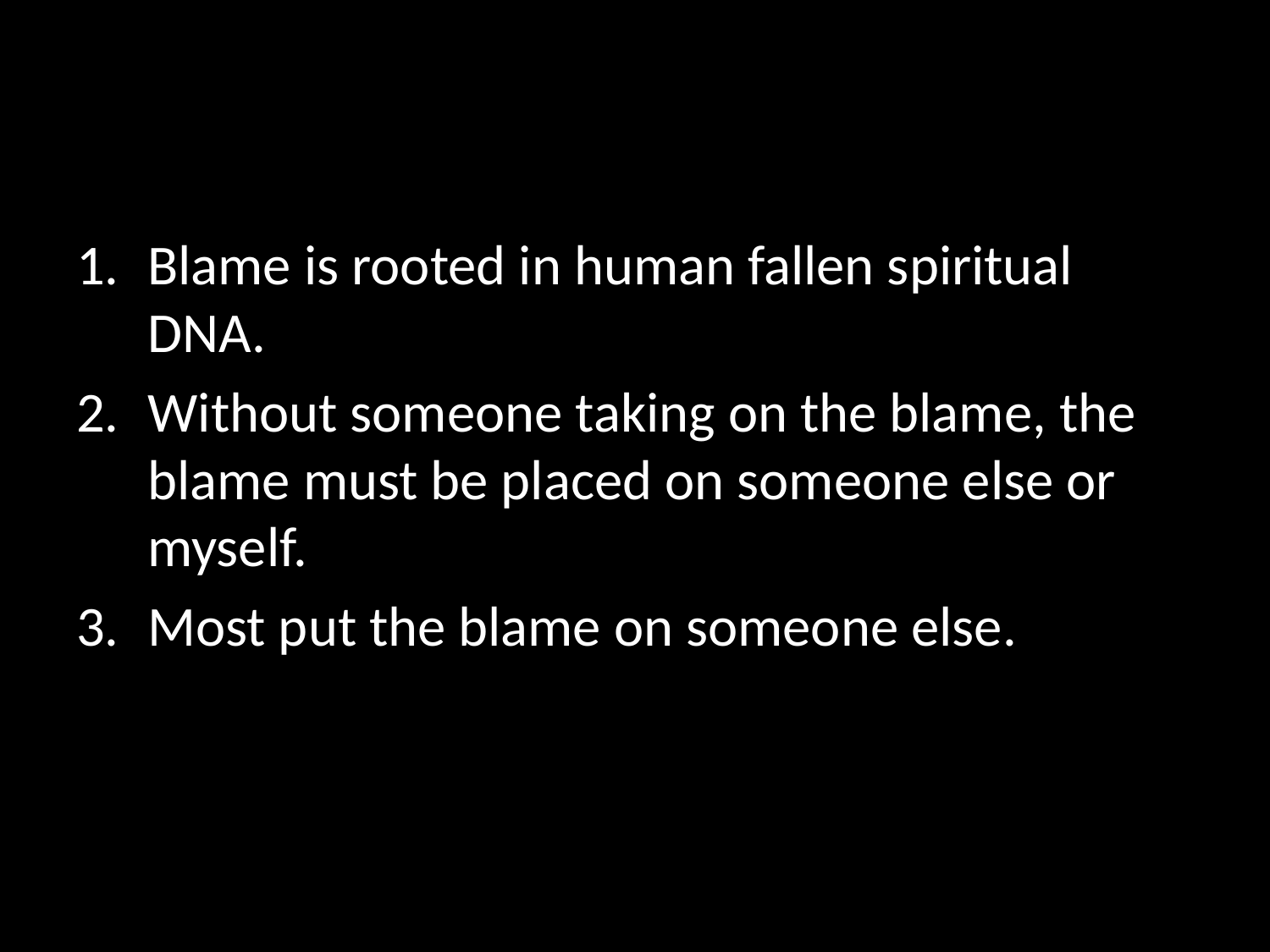

#
Blame is rooted in human fallen spiritual DNA.
Without someone taking on the blame, the blame must be placed on someone else or myself.
Most put the blame on someone else.